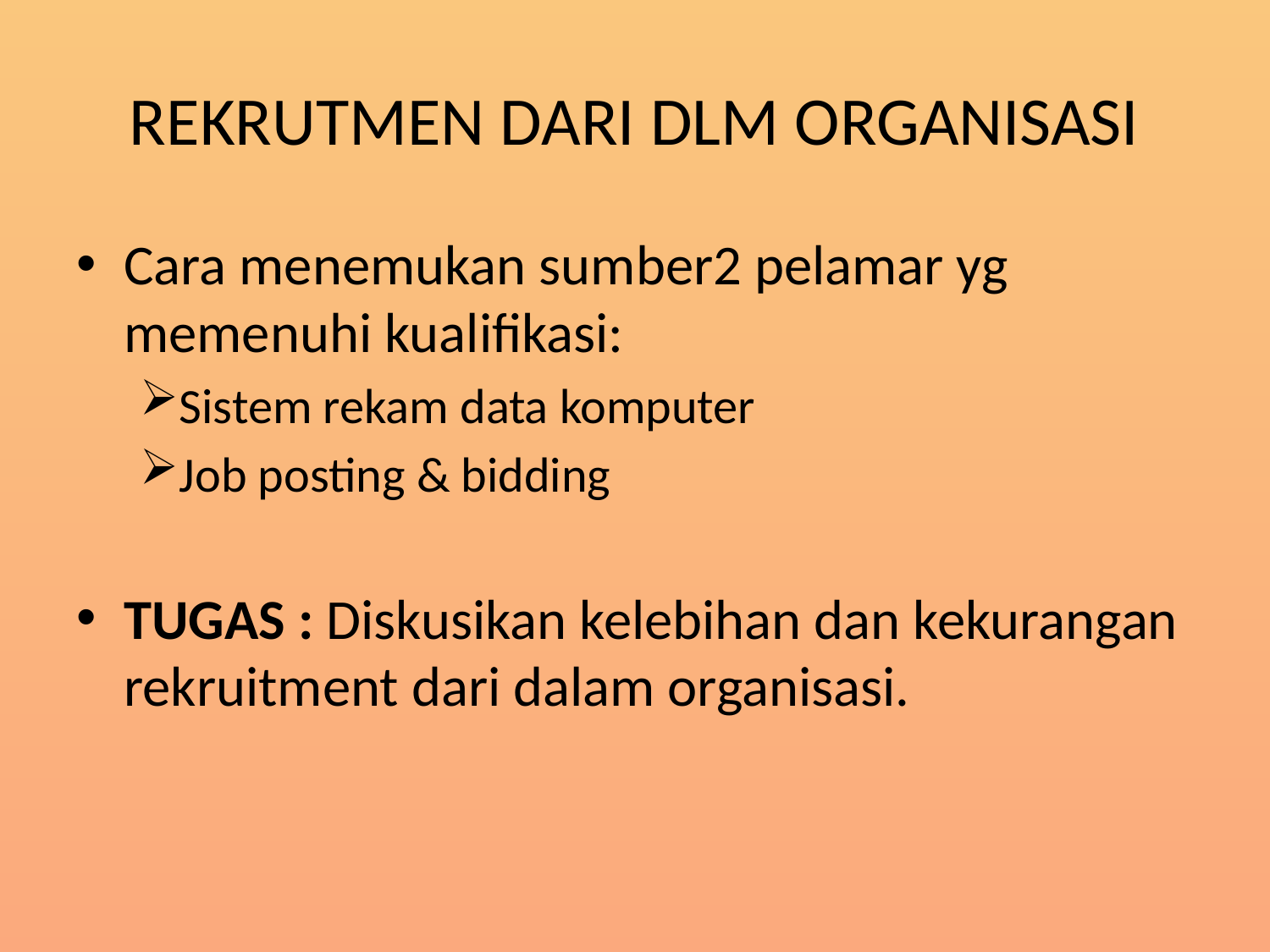

# REKRUTMEN DARI DLM ORGANISASI
Cara menemukan sumber2 pelamar yg memenuhi kualifikasi:
Sistem rekam data komputer
Job posting & bidding

TUGAS : Diskusikan kelebihan dan kekurangan rekruitment dari dalam organisasi.